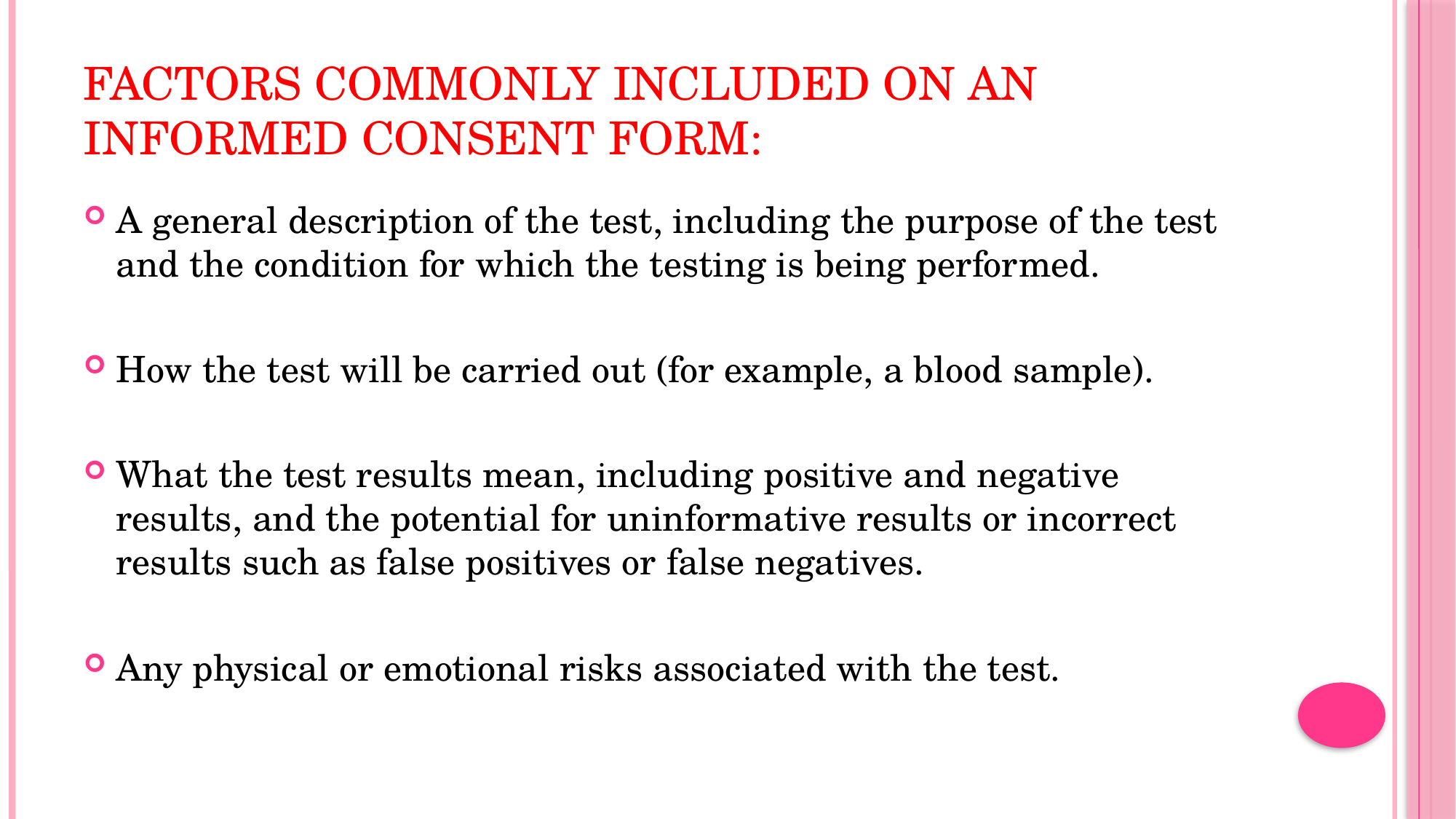

# factors commonly included on an informed consent form:
A general description of the test, including the purpose of the test and the condition for which the testing is being performed.

How the test will be carried out (for example, a blood sample).

What the test results mean, including positive and negative results, and the potential for uninformative results or incorrect results such as false positives or false negatives.

Any physical or emotional risks associated with the test.